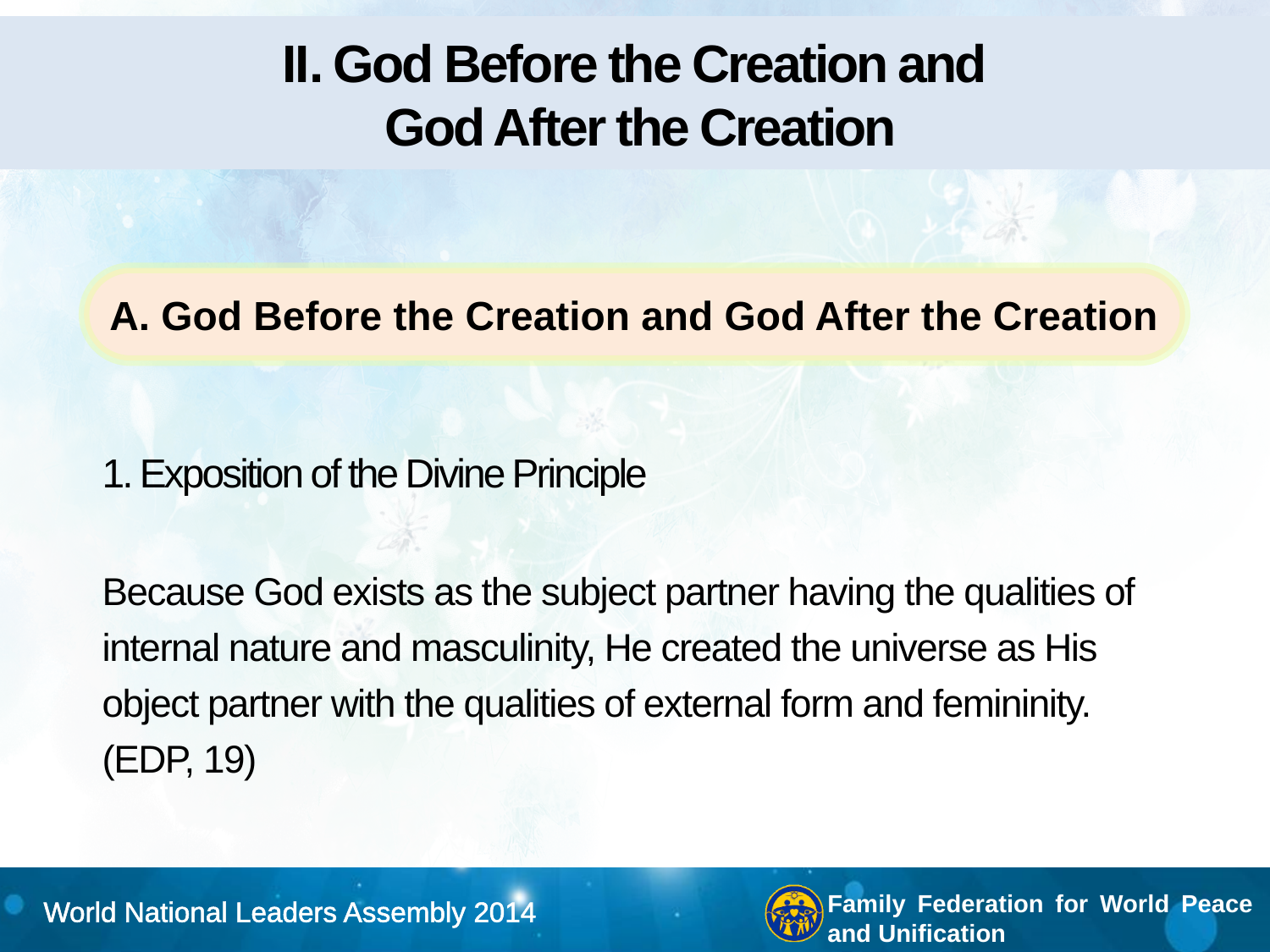

# II. God Before the Creation and God After the Creation
A. God Before the Creation and God After the Creation

1. Exposition of the Divine Principle

Because God exists as the subject partner having the qualities of internal nature and masculinity, He created the universe as His object partner with the qualities of external form and femininity. (EDP, 19)